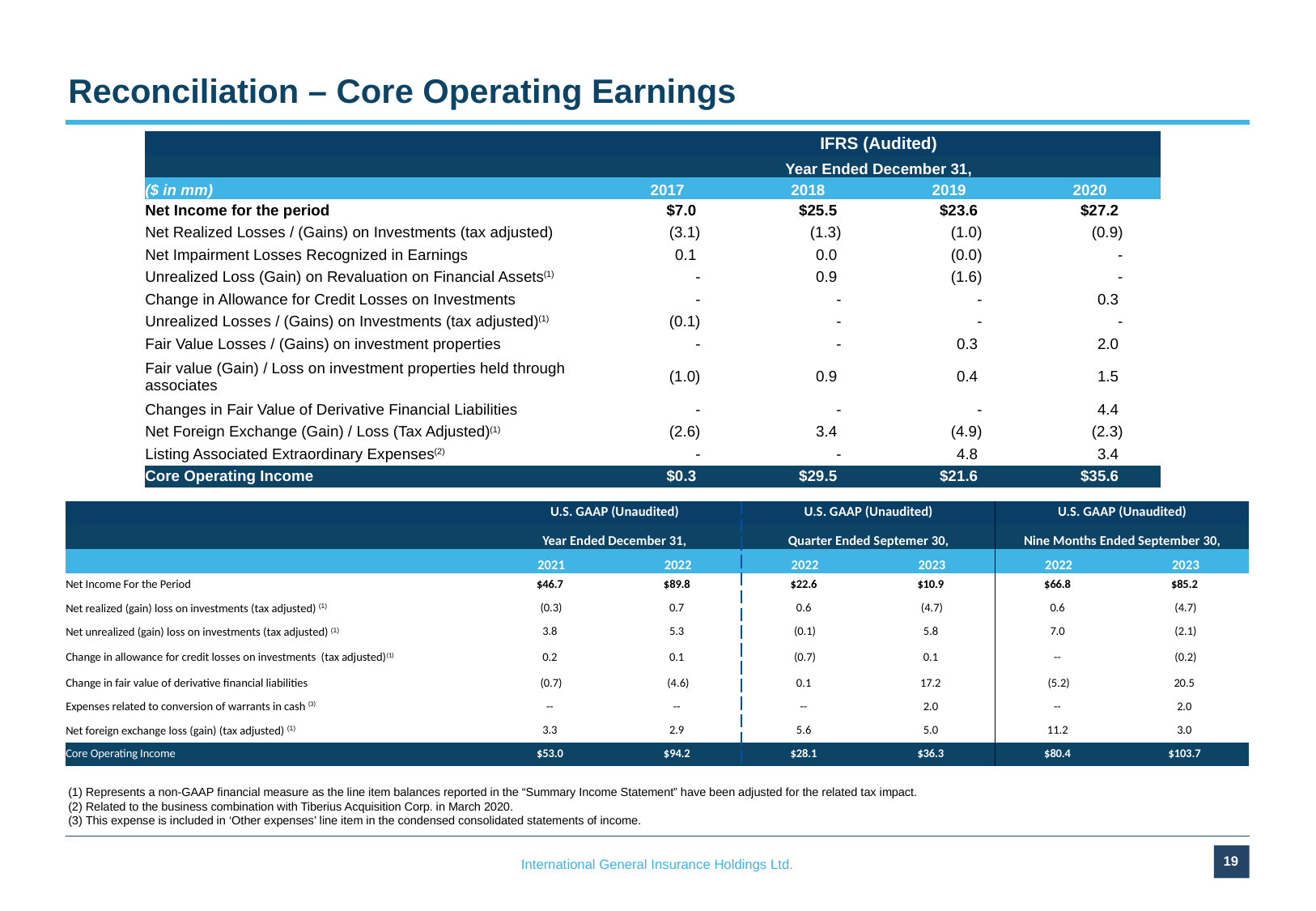

# Reconciliation – Core Operating Earnings
|  | IFRS (Audited) |  |  |  |
| --- | --- | --- | --- | --- |
|  | Year Ended December 31, |  |  |  |
| ($ in mm) | 2017 | 2018 | 2019 | 2020 |
| Net Income for the period | $7.0 | $25.5 | $23.6 | $27.2 |
| Net Realized Losses / (Gains) on Investments (tax adjusted) | (3.1) | (1.3) | (1.0) | (0.9) |
| Net Impairment Losses Recognized in Earnings | 0.1 | 0.0 | (0.0) | - |
| Unrealized Loss (Gain) on Revaluation on Financial Assets(1) | - | 0.9 | (1.6) | - |
| Change in Allowance for Credit Losses on Investments | - | - | - | 0.3 |
| Unrealized Losses / (Gains) on Investments (tax adjusted)(1) | (0.1) | - | - | - |
| Fair Value Losses / (Gains) on investment properties | - | - | 0.3 | 2.0 |
| Fair value (Gain) / Loss on investment properties held through associates | (1.0) | 0.9 | 0.4 | 1.5 |
| Changes in Fair Value of Derivative Financial Liabilities | - | - | - | 4.4 |
| Net Foreign Exchange (Gain) / Loss (Tax Adjusted)(1) | (2.6) | 3.4 | (4.9) | (2.3) |
| Listing Associated Extraordinary Expenses(2) | - | - | 4.8 | 3.4 |
| Core Operating Income | $0.3 | $29.5 | $21.6 | $35.6 |
|  | U.S. GAAP (Unaudited) |  | U.S. GAAP (Unaudited) |  | U.S. GAAP (Unaudited) |  |
| --- | --- | --- | --- | --- | --- | --- |
|  | Year Ended December 31, |  | Quarter Ended Septemer 30, |  | Nine Months Ended September 30, |  |
|  | 2021 | 2022 | 2022 | 2023 | 2022 | 2023 |
| Net Income For the Period | $46.7 | $89.8 | $22.6 | $10.9 | $66.8 | $85.2 |
| Net realized (gain) loss on investments (tax adjusted) (1) | (0.3) | 0.7 | 0.6 | (4.7) | 0.6 | (4.7) |
| Net unrealized (gain) loss on investments (tax adjusted) (1) | 3.8 | 5.3 | (0.1) | 5.8 | 7.0 | (2.1) |
| Change in allowance for credit losses on investments (tax adjusted)(1) | 0.2 | 0.1 | (0.7) | 0.1 | -- | (0.2) |
| Change in fair value of derivative financial liabilities | (0.7) | (4.6) | 0.1 | 17.2 | (5.2) | 20.5 |
| Expenses related to conversion of warrants in cash (3) | -- | -- | -- | 2.0 | -- | 2.0 |
| Net foreign exchange loss (gain) (tax adjusted) (1) | 3.3 | 2.9 | 5.6 | 5.0 | 11.2 | 3.0 |
| Core Operating Income | $53.0 | $94.2 | $28.1 | $36.3 | $80.4 | $103.7 |
(1) Represents a non-GAAP financial measure as the line item balances reported in the “Summary Income Statement” have been adjusted for the related tax impact.
(2) Related to the business combination with Tiberius Acquisition Corp. in March 2020.
(3) This expense is included in ‘Other expenses’ line item in the condensed consolidated statements of income.